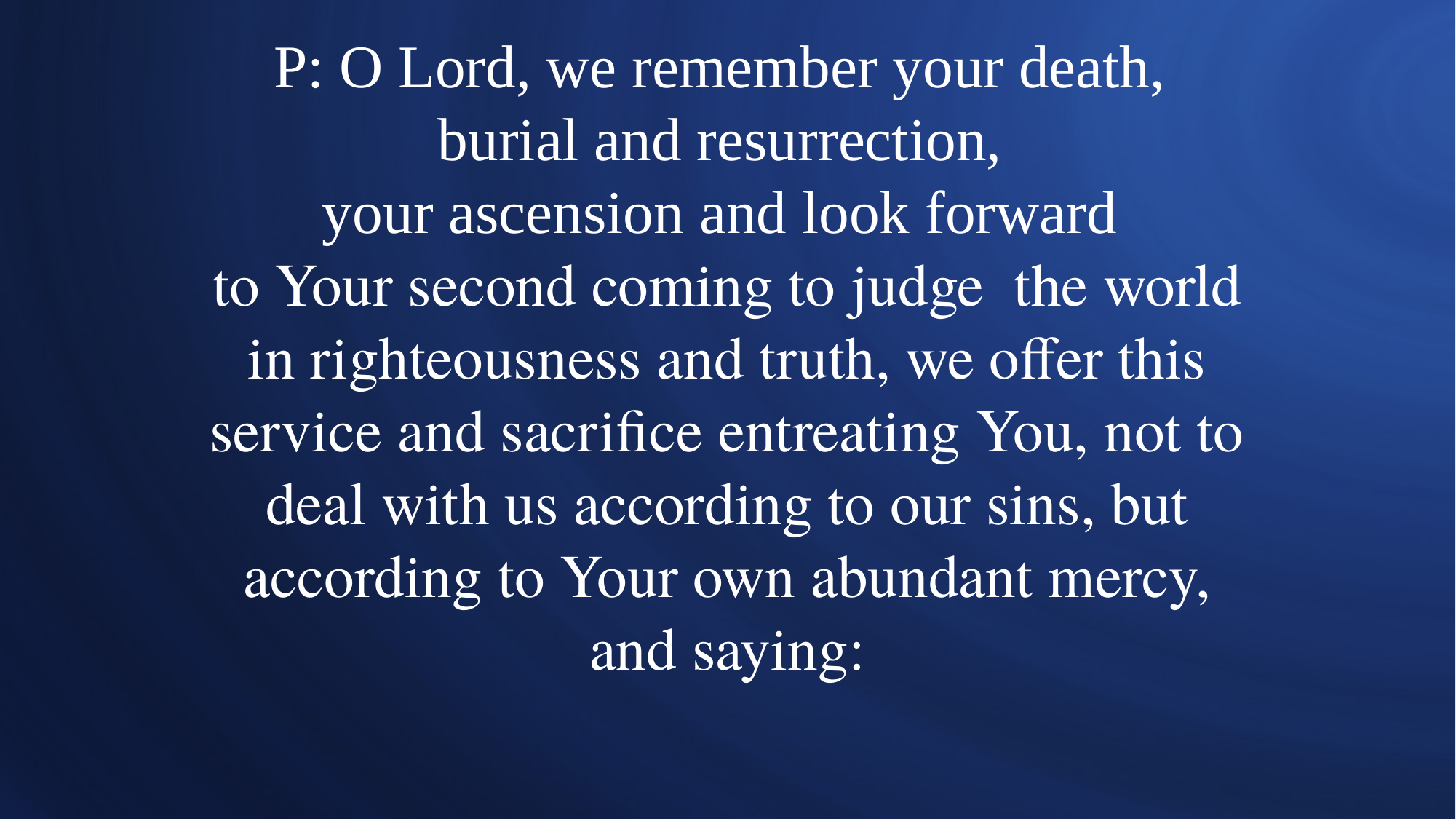

# P: O Lord, we remember your death, burial and resurrection, your ascension and look forward to Your second coming to judge  the world in righteousness and truth, we offer this service and sacrifice entreating You, not to deal with us according to our sins, but according to Your own abundant mercy, and saying: